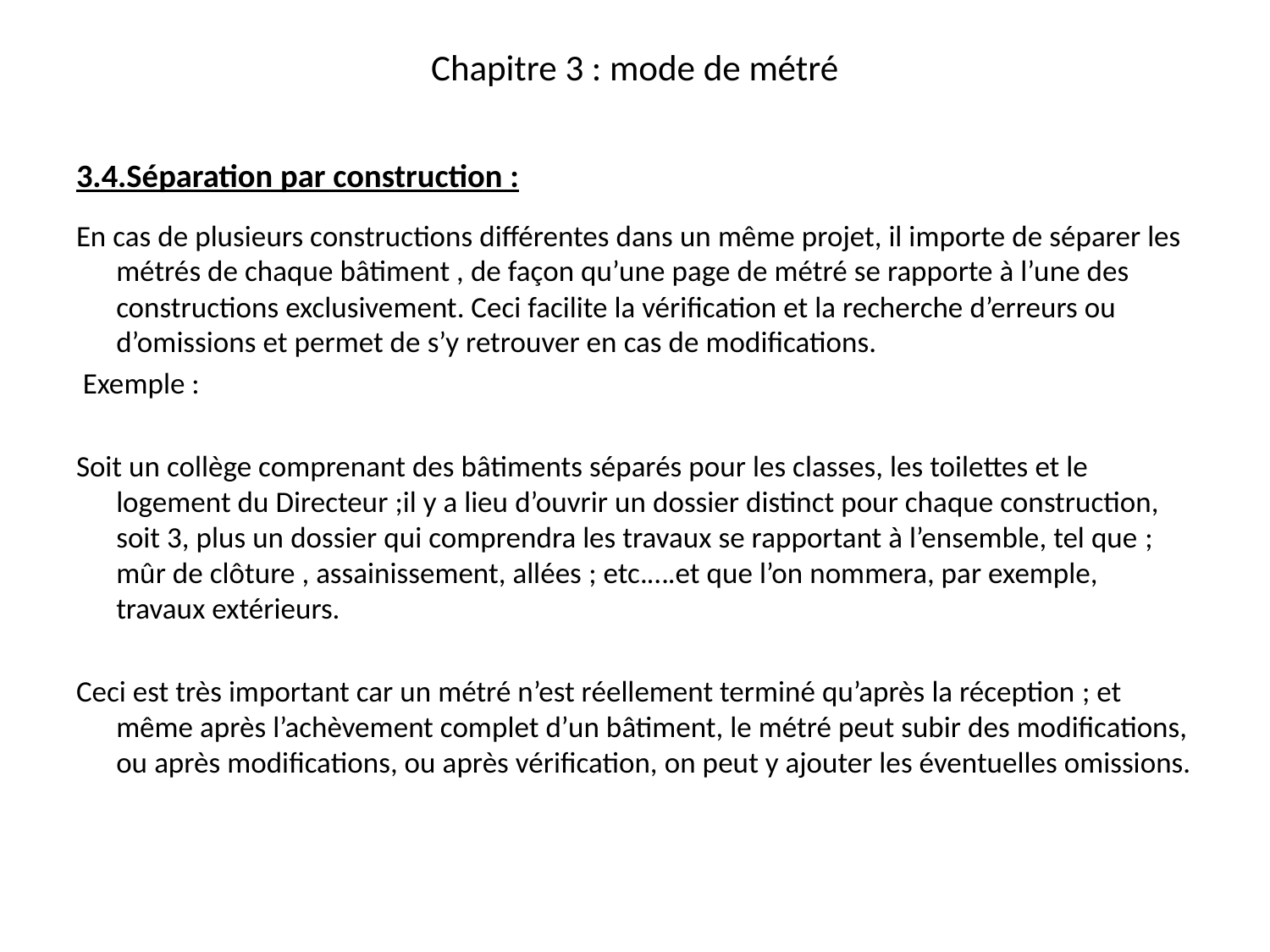

# Chapitre 3 : mode de métré
3.4.Séparation par construction :

En cas de plusieurs constructions différentes dans un même projet, il importe de séparer les métrés de chaque bâtiment , de façon qu’une page de métré se rapporte à l’une des constructions exclusivement. Ceci facilite la vérification et la recherche d’erreurs ou d’omissions et permet de s’y retrouver en cas de modifications.
 Exemple :

Soit un collège comprenant des bâtiments séparés pour les classes, les toilettes et le logement du Directeur ;il y a lieu d’ouvrir un dossier distinct pour chaque construction, soit 3, plus un dossier qui comprendra les travaux se rapportant à l’ensemble, tel que ; mûr de clôture , assainissement, allées ; etc.….et que l’on nommera, par exemple, travaux extérieurs.

Ceci est très important car un métré n’est réellement terminé qu’après la réception ; et même après l’achèvement complet d’un bâtiment, le métré peut subir des modifications, ou après modifications, ou après vérification, on peut y ajouter les éventuelles omissions.